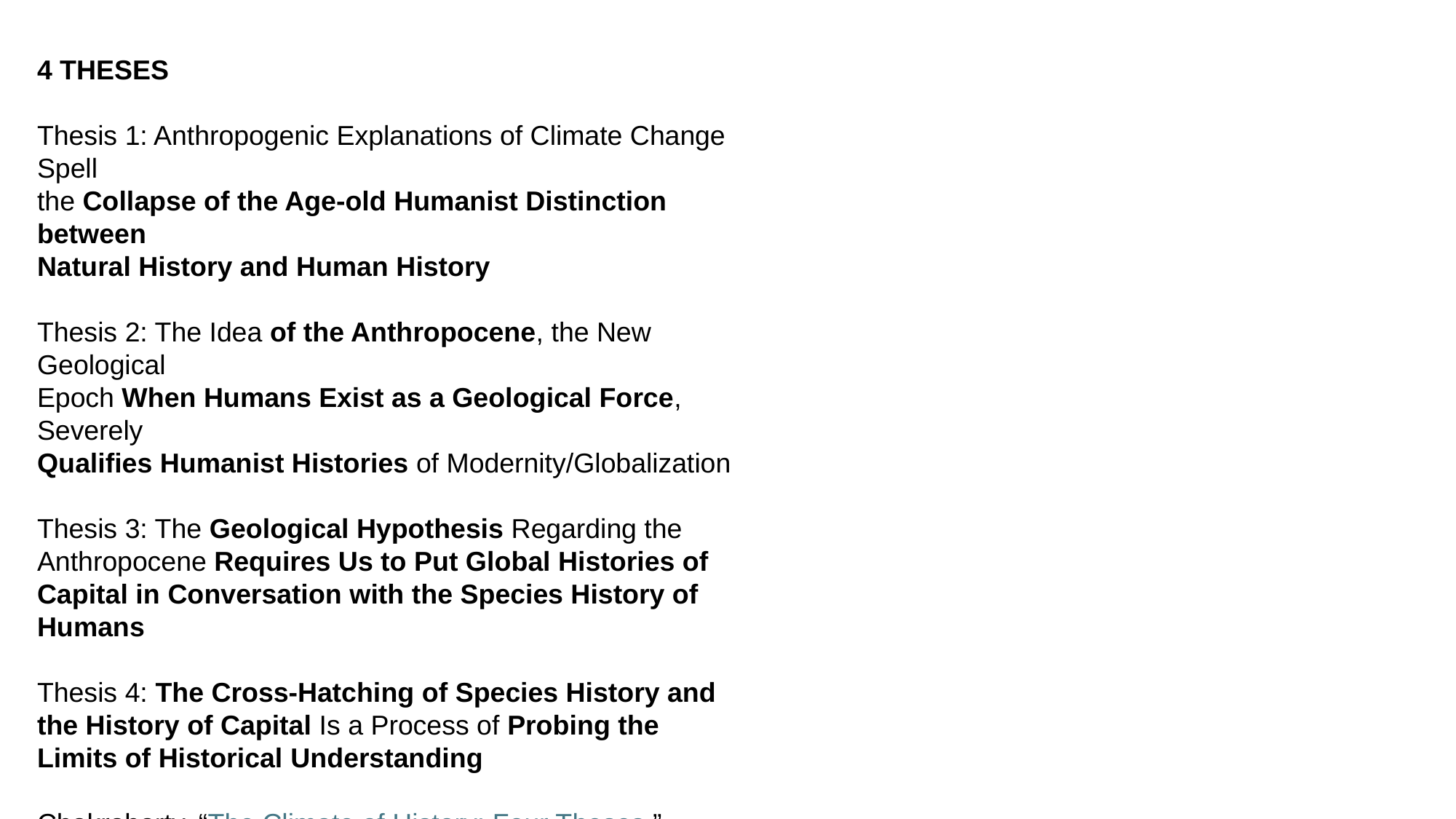

4 THESES

Thesis 1: Anthropogenic Explanations of Climate Change Spell
the Collapse of the Age-old Humanist Distinction between
Natural History and Human History

Thesis 2: The Idea of the Anthropocene, the New Geological
Epoch When Humans Exist as a Geological Force, Severely
Qualifies Humanist Histories of Modernity/Globalization

Thesis 3: The Geological Hypothesis Regarding the
Anthropocene Requires Us to Put Global Histories of Capital in Conversation with the Species History of Humans

Thesis 4: The Cross-Hatching of Species History and the History of Capital Is a Process of Probing the Limits of Historical Understanding

Chakrabarty. “The Climate of History: Four Theses.” Critical Inquiry 35. 2 (2009): 197–222.